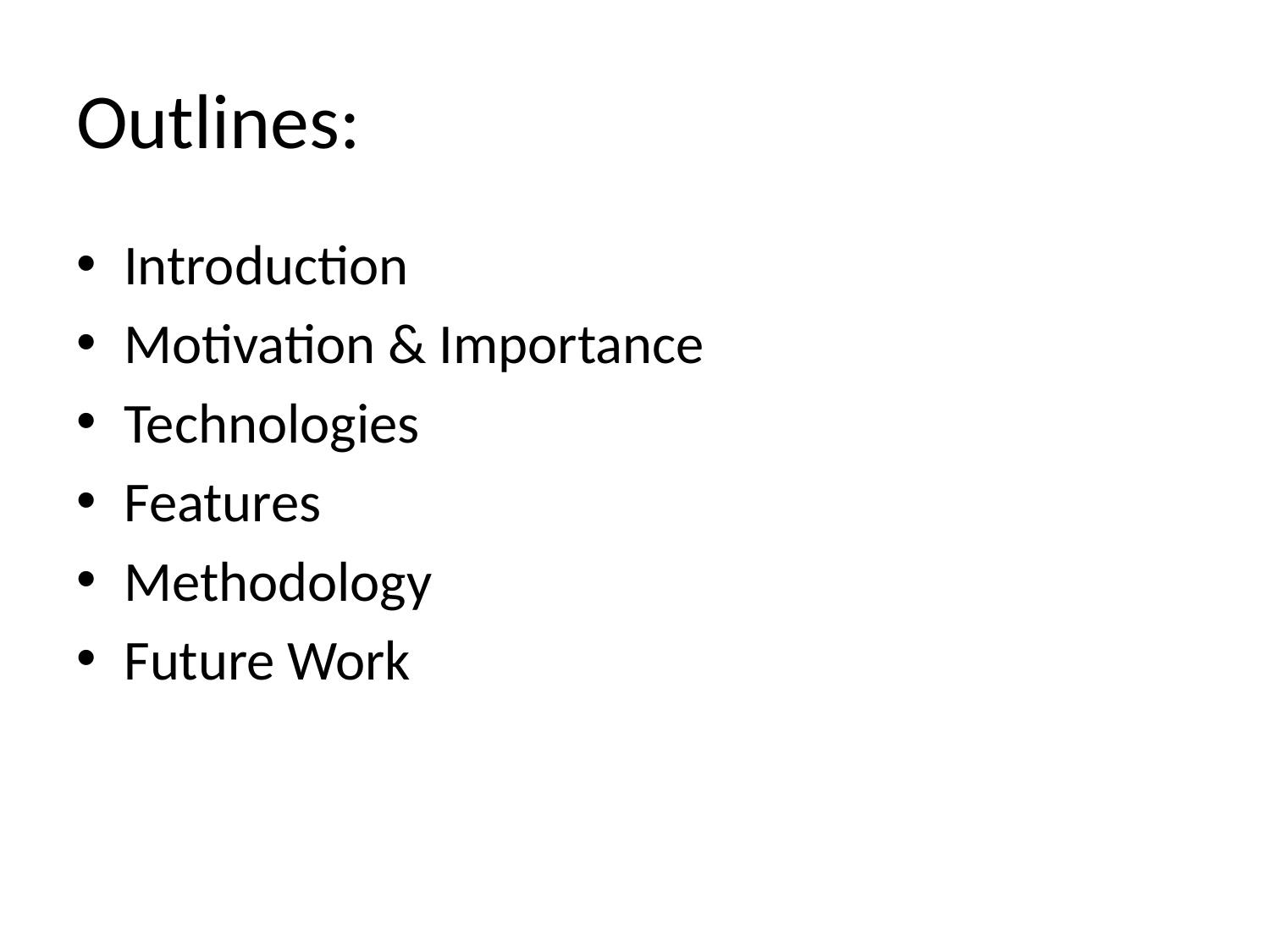

# Outlines:
Introduction
Motivation & Importance
Technologies
Features
Methodology
Future Work